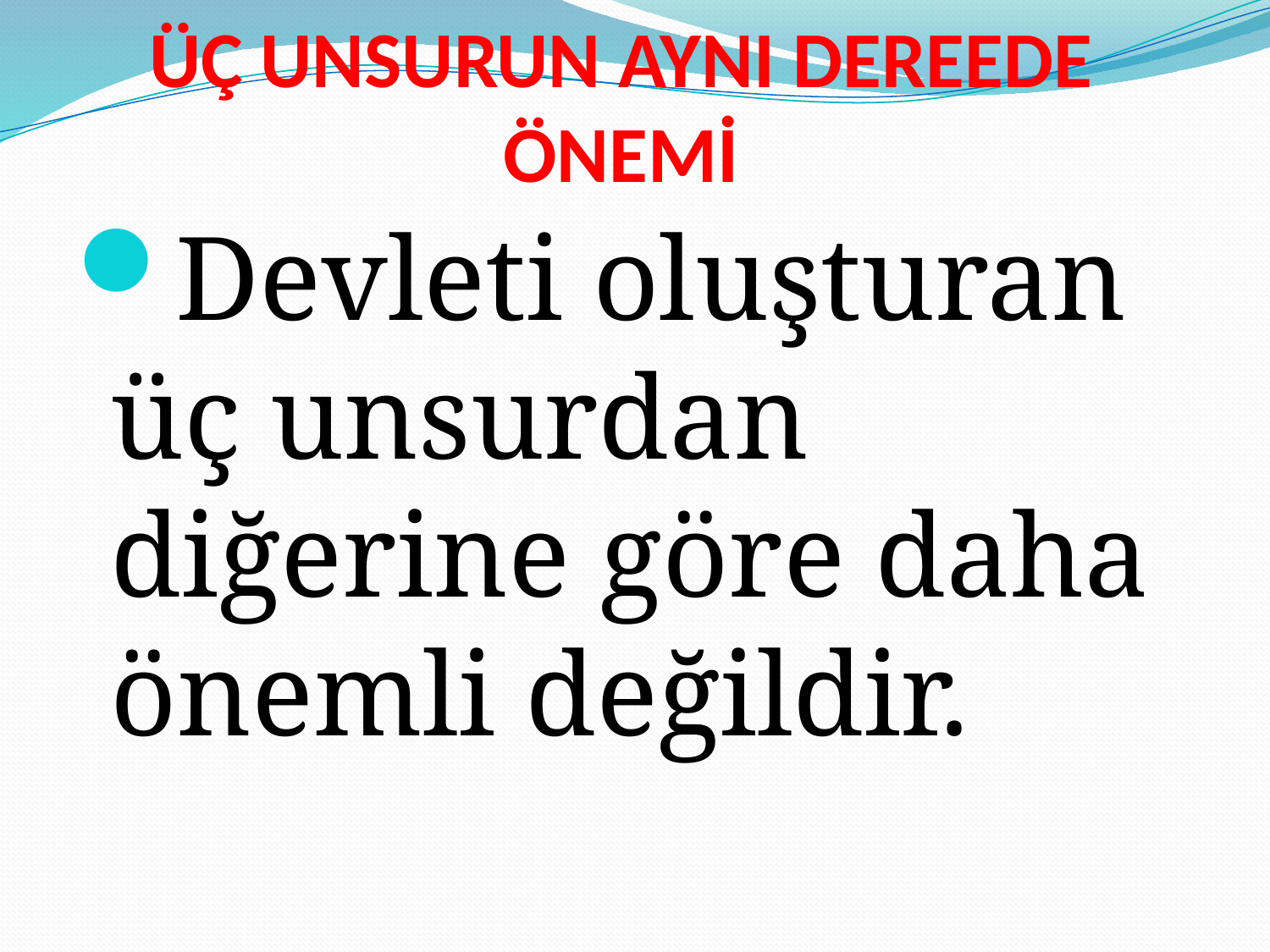

# ÜÇ UNSURUN AYNI DEREEDE ÖNEMİ
Devleti oluşturan üç unsurdan diğerine göre daha önemli değildir.